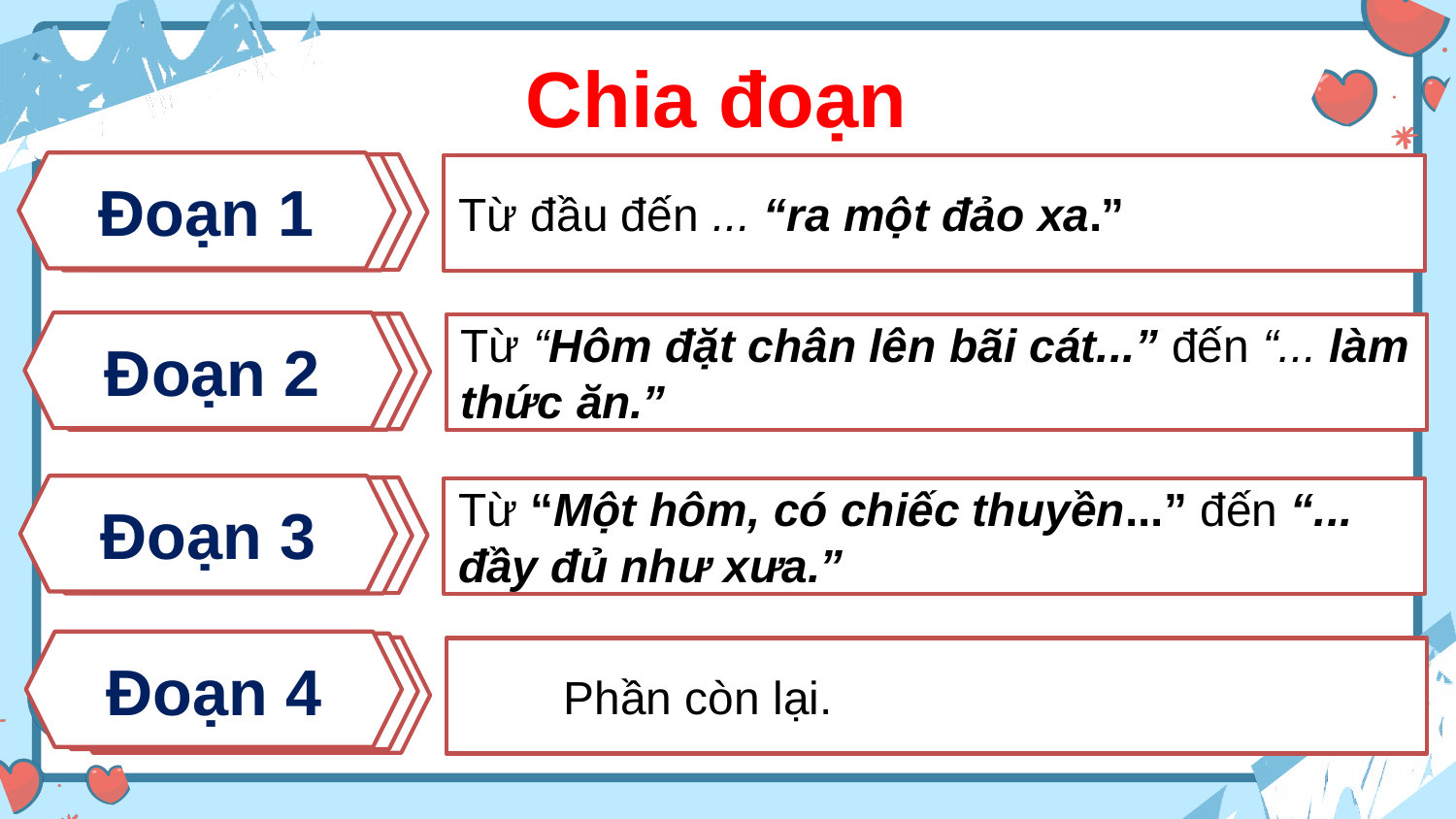

Chia đoạn

Đoạn 1

Từ đầu đến ... “ra một đảo xa.”

Đoạn 2

Từ “Hôm đặt chân lên bãi cát...” đến “... làm thức ăn.”

Đoạn 3

Từ “Một hôm, có chiếc thuyền...” đến “... đầy đủ như xưa.”

Đoạn 4

        Phần còn lại.